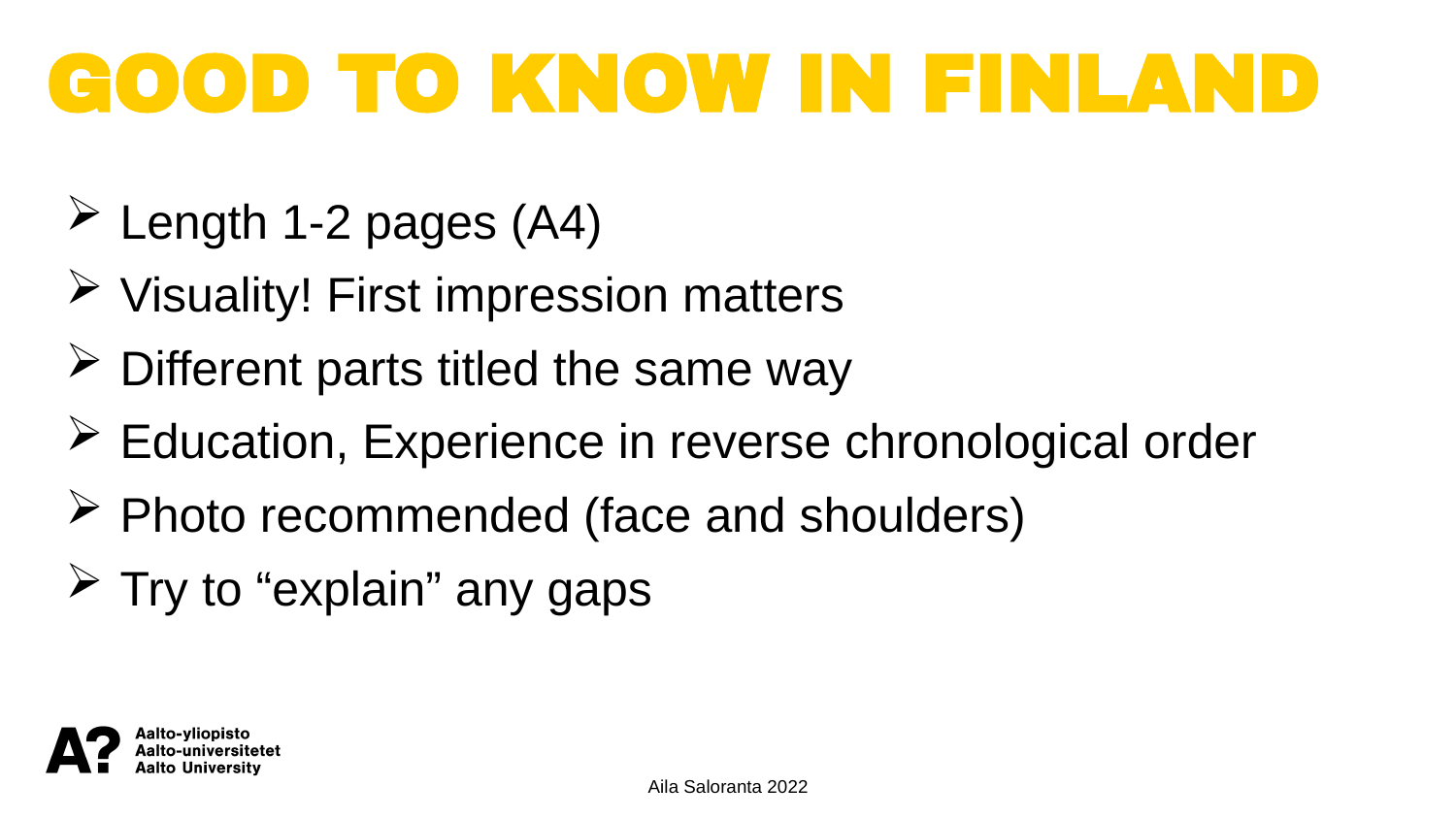

GOOD TO KNOW IN FINLAND
Length 1-2 pages (A4)
Visuality! First impression matters
Different parts titled the same way
Education, Experience in reverse chronological order
Photo recommended (face and shoulders)
Try to “explain” any gaps

Aila Saloranta 2022